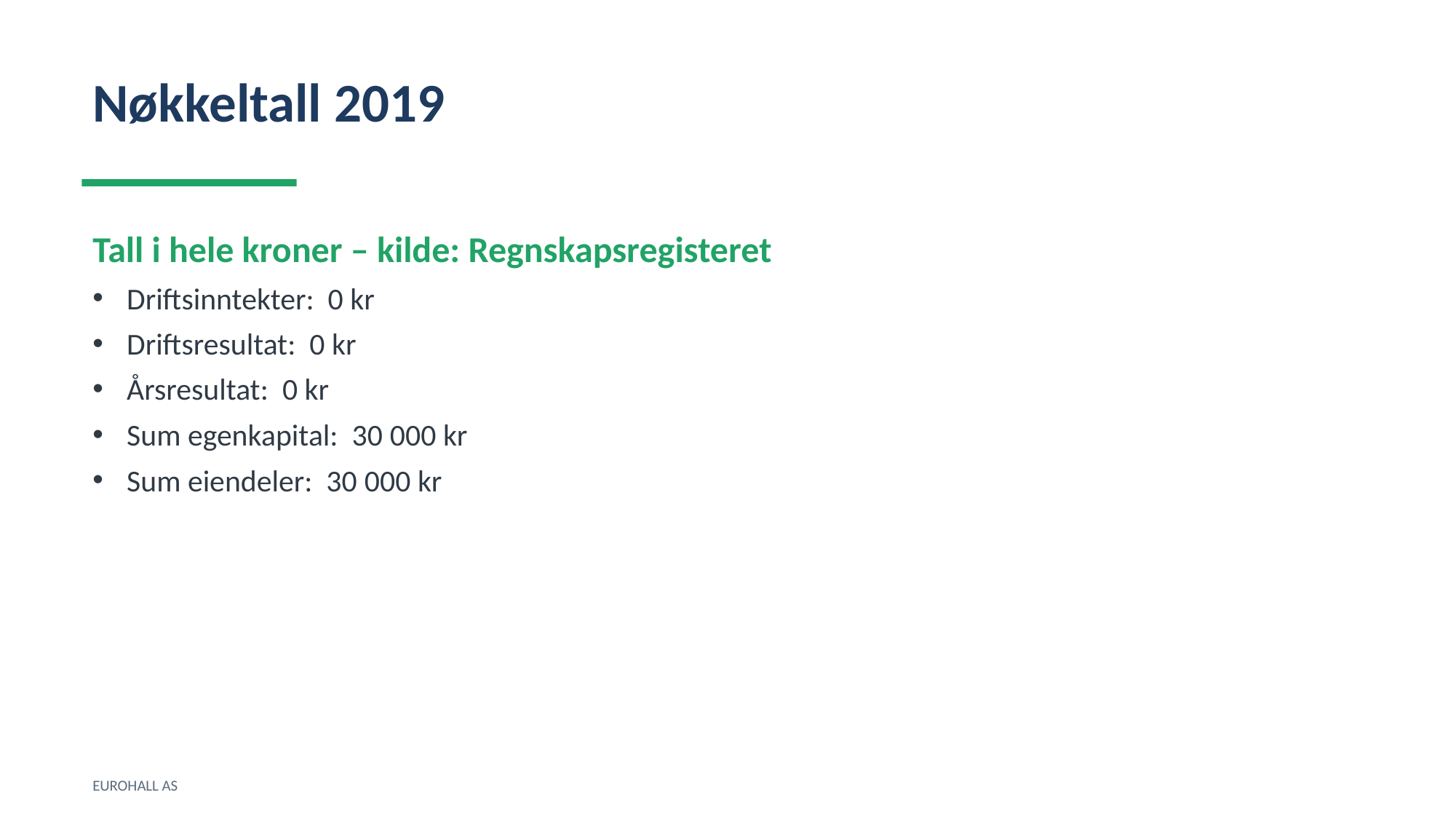

Nøkkeltall 2019

Tall i hele kroner – kilde: Regnskapsregisteret
Driftsinntekter:  0 kr
Driftsresultat:  0 kr
Årsresultat:  0 kr
Sum egenkapital:  30 000 kr
Sum eiendeler:  30 000 kr
EUROHALL AS